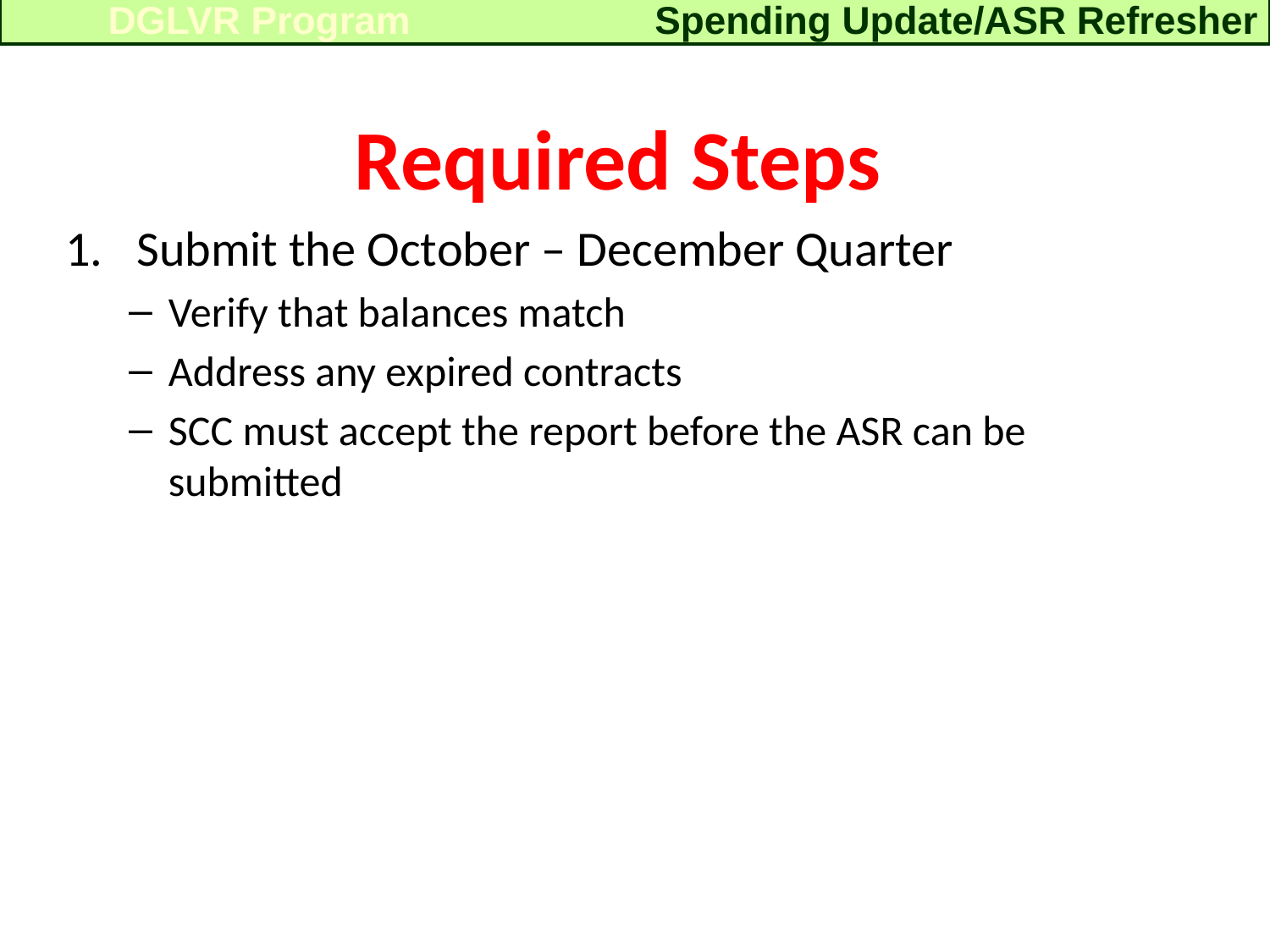

Spending Update/ASR Refresher
DGLVR Program

Required Steps
Submit the October – December Quarter
Verify that balances match
Address any expired contracts
SCC must accept the report before the ASR can be submitted